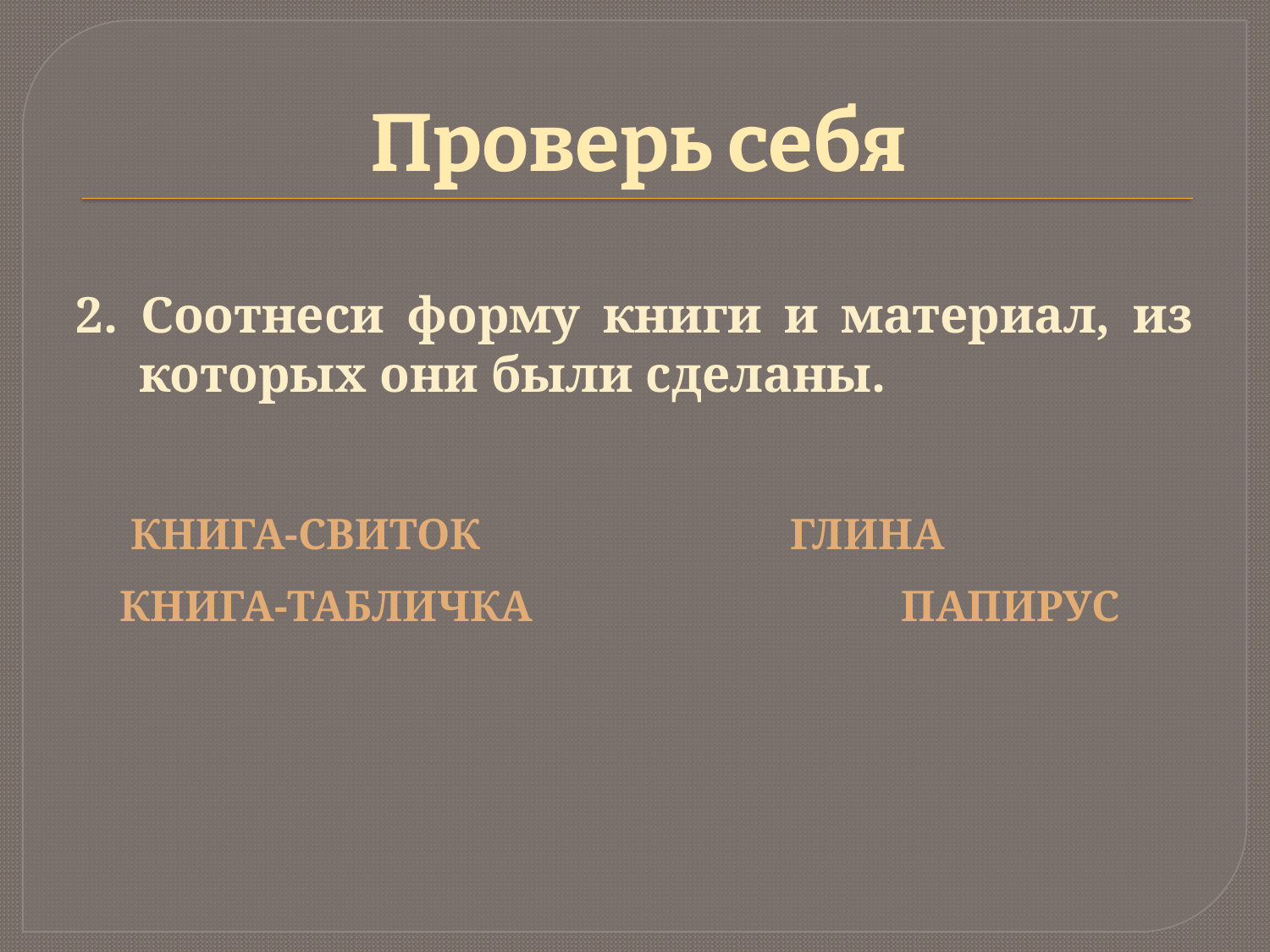

# Проверь себя
2. Соотнеси форму книги и материал, из которых они были сделаны.

     КНИГА-СВИТОК		             ГЛИНА
    КНИГА-ТАБЛИЧКА                               	ПАПИРУС